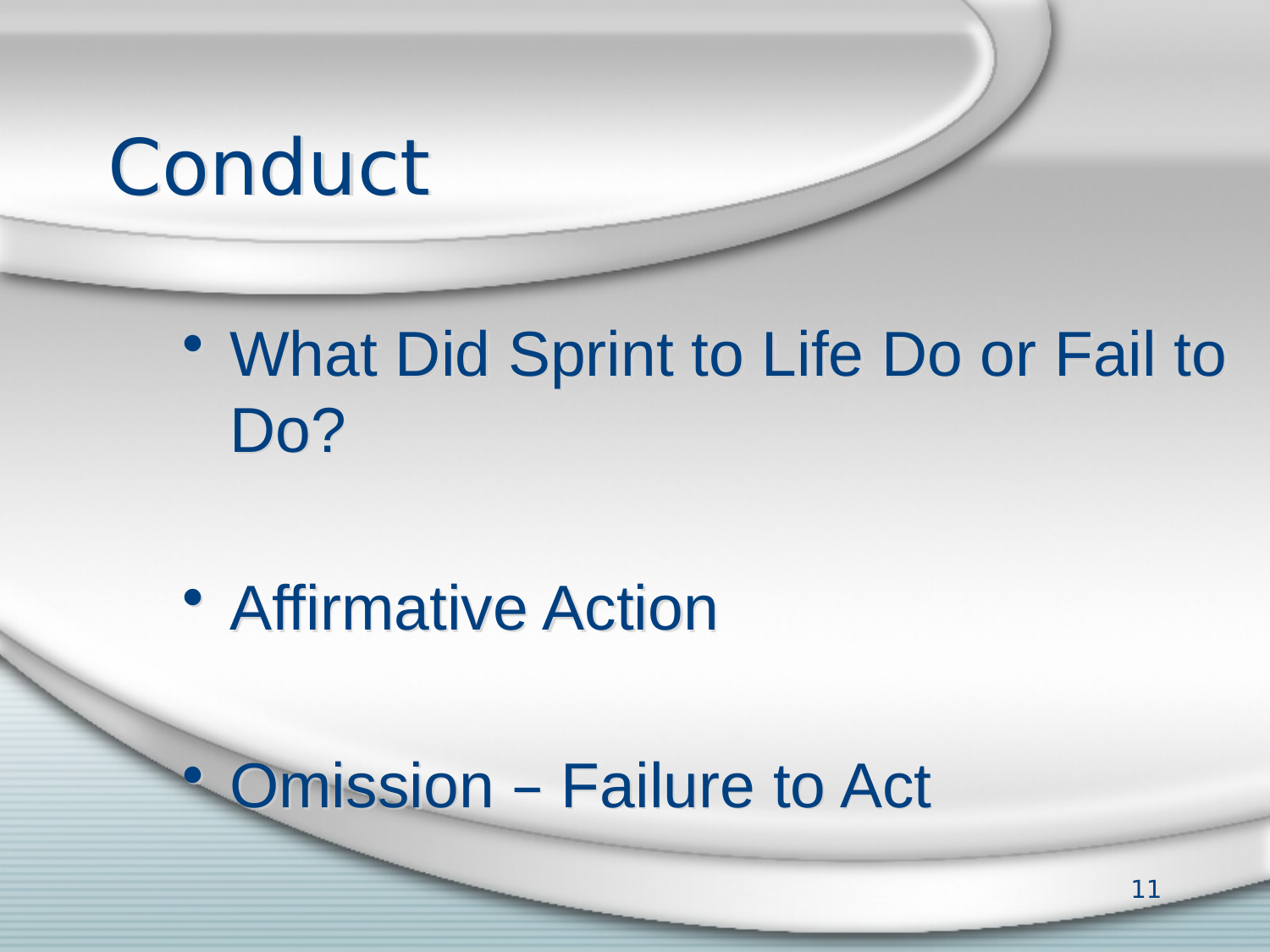

# Conduct
What Did Sprint to Life Do or Fail to Do?

Affirmative Action

Omission – Failure to Act
11